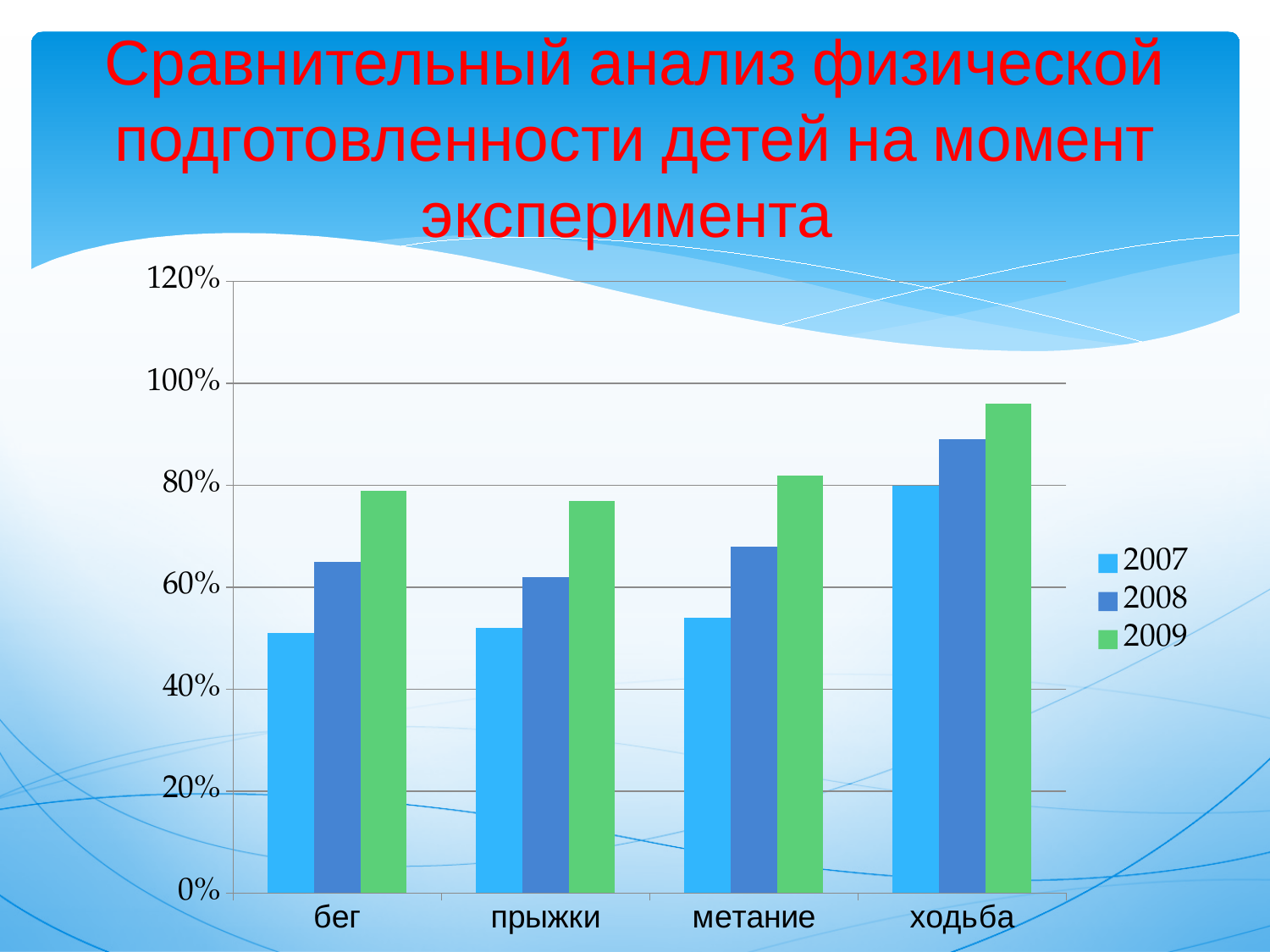

# Сравнительный анализ физической подготовленности детей на момент эксперимента

### Chart

| Category | 2007 | 2008 | 2009 |
|---|---|---|---|
| бег | 0.51 | 0.65 | 0.79 |
| прыжки | 0.52 | 0.62 | 0.77 |
| метание | 0.54 | 0.68 | 0.82 |
| ходьба | 0.8 | 0.89 | 0.96 |